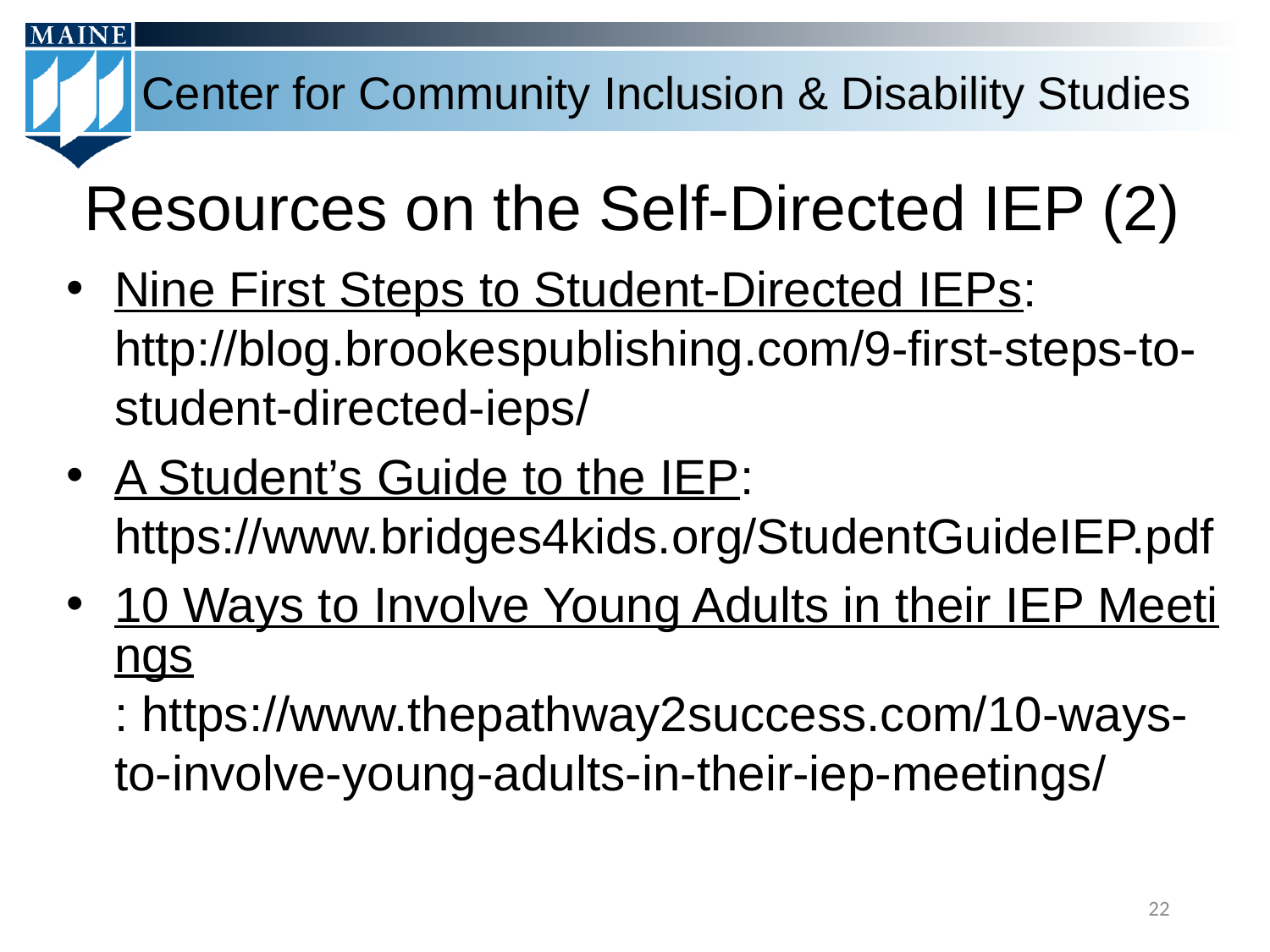

# Resources on the Self-Directed IEP (2)
Nine First Steps to Student-Directed IEPs: http://blog.brookespublishing.com/9-first-steps-to-student-directed-ieps/
A Student’s Guide to the IEP: https://www.bridges4kids.org/StudentGuideIEP.pdf
10 Ways to Involve Young Adults in their IEP Meetings: https://www.thepathway2success.com/10-ways-to-involve-young-adults-in-their-iep-meetings/
22